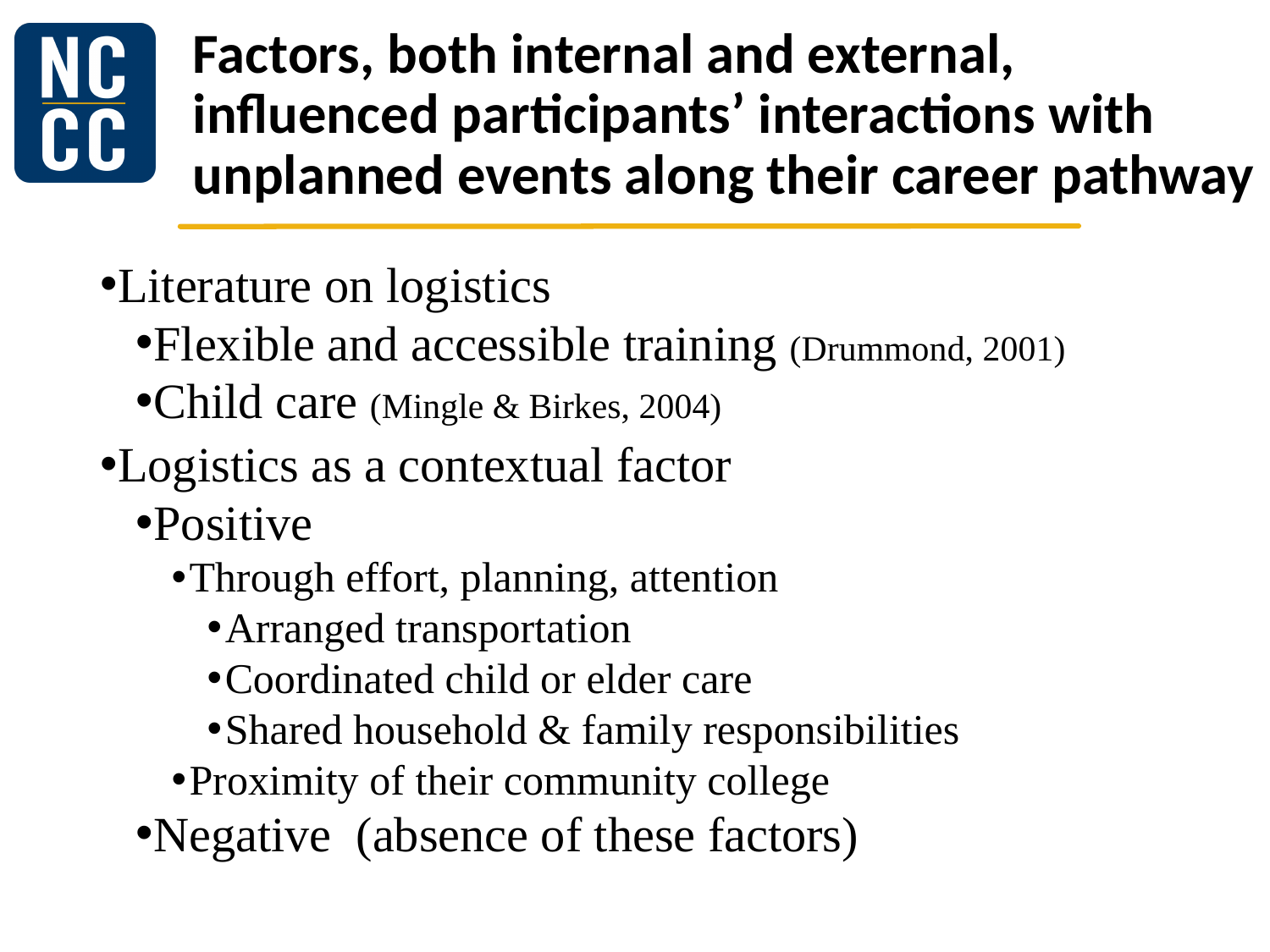

# Factors, both internal and external, influenced participants’ interactions with unplanned events along their career pathway
Literature on logistics
Flexible and accessible training (Drummond, 2001)
Child care (Mingle & Birkes, 2004)
Logistics as a contextual factor
Positive
Through effort, planning, attention
Arranged transportation
Coordinated child or elder care
Shared household & family responsibilities
Proximity of their community college
Negative  (absence of these factors)